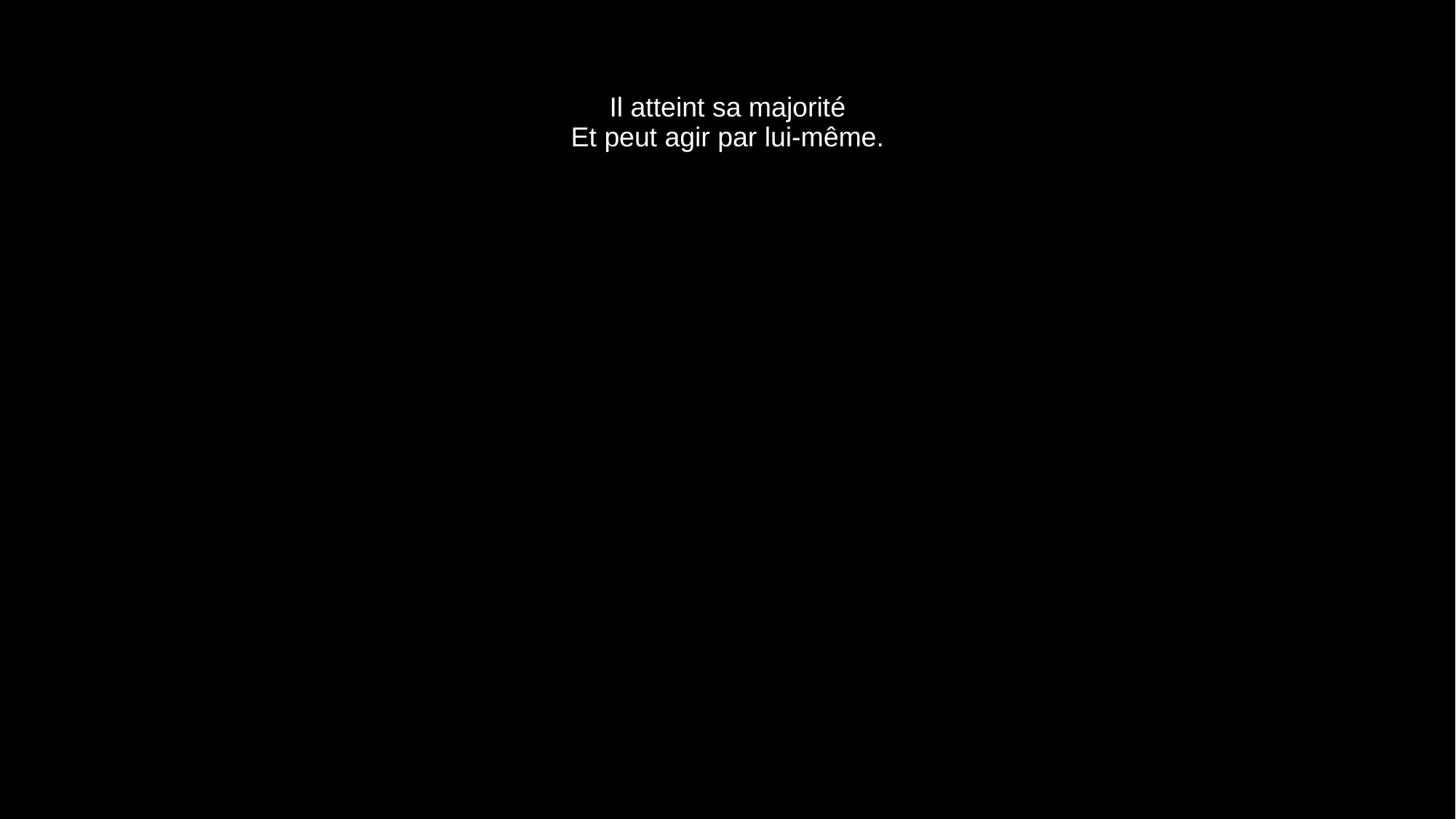

# Il atteint sa majorité Et peut agir par lui-même.